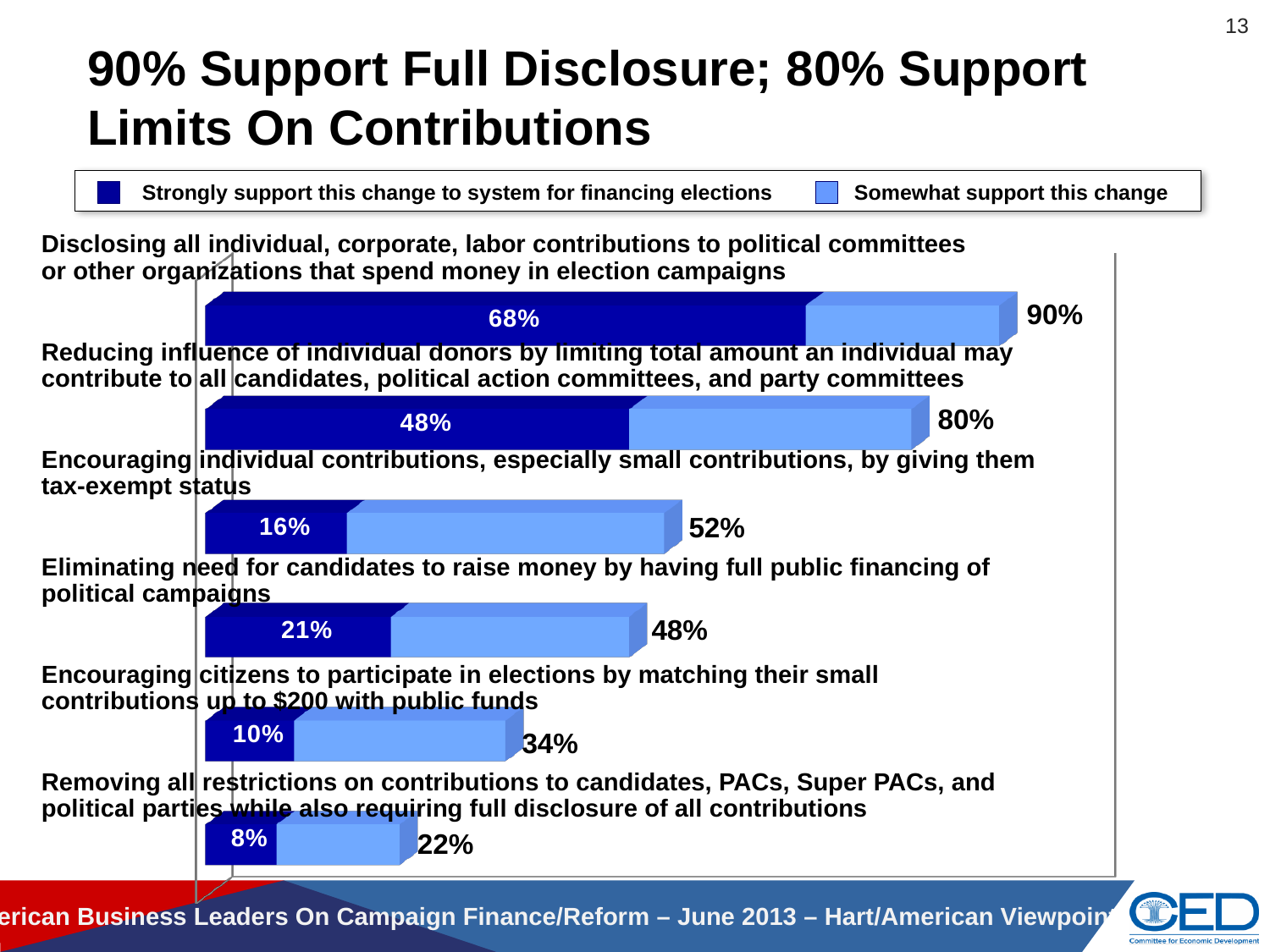

13
# 90% Support Full Disclosure; 80% Support Limits On Contributions

Strongly support this change to system for financing elections

Somewhat support this change

Disclosing all individual, corporate, labor contributions to political committees
or other organizations that spend money in election campaigns
Reducing influence of individual donors by limiting total amount an individual may contribute to all candidates, political action committees, and party committees
Encouraging individual contributions, especially small contributions, by giving them tax-exempt status
Eliminating need for candidates to raise money by having full public financing of political campaigns
Encouraging citizens to participate in elections by matching their small contributions up to $200 with public funds
Removing all restrictions on contributions to candidates, PACs, Super PACs, and political parties while also requiring full disclosure of all contributions

[unsupported chart]

90%
80%
52%
48%
34%
22%